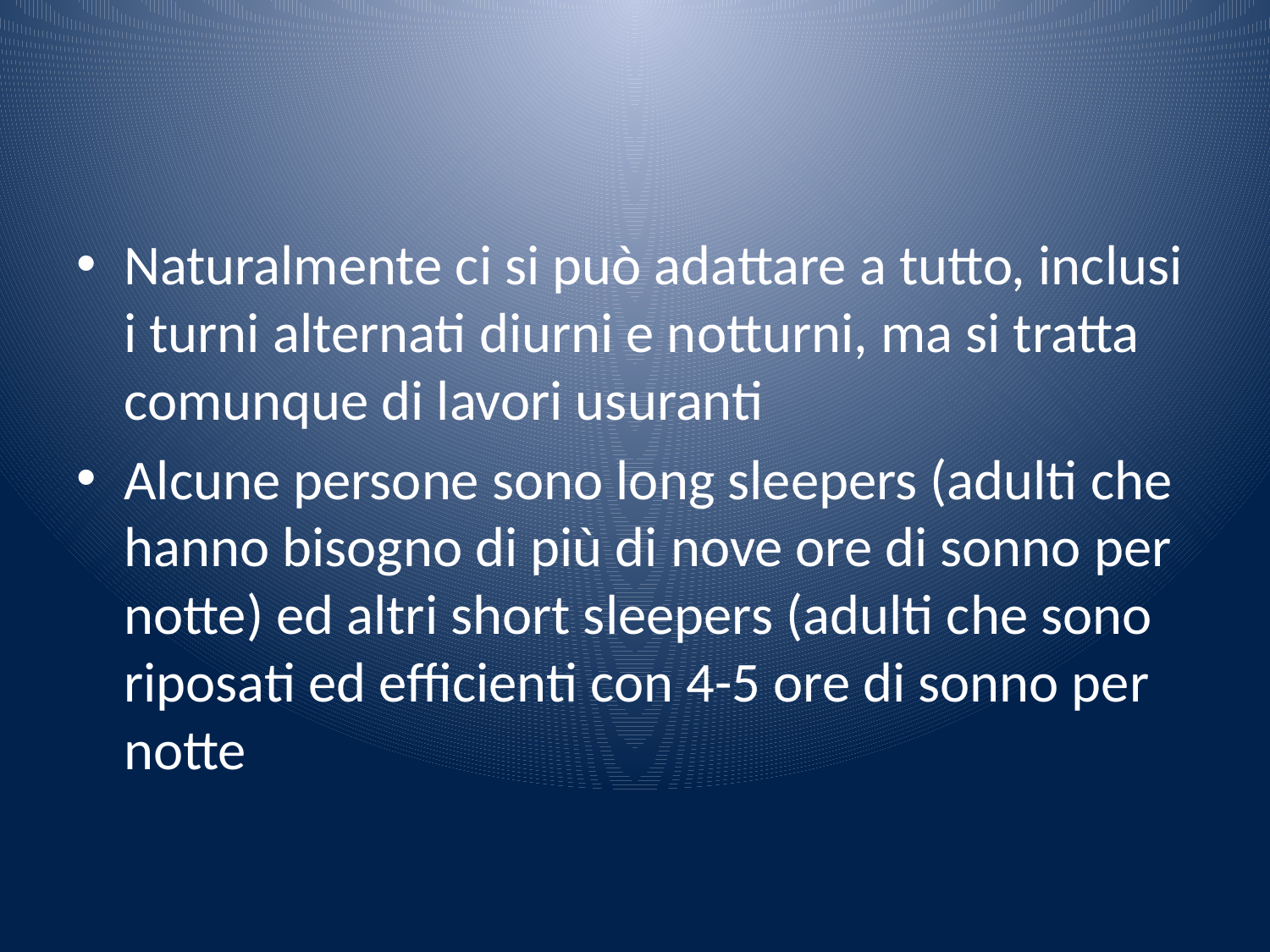

#
Naturalmente ci si può adattare a tutto, inclusi i turni alternati diurni e notturni, ma si tratta comunque di lavori usuranti
Alcune persone sono long sleepers (adulti che hanno bisogno di più di nove ore di sonno per notte) ed altri short sleepers (adulti che sono riposati ed efficienti con 4-5 ore di sonno per notte